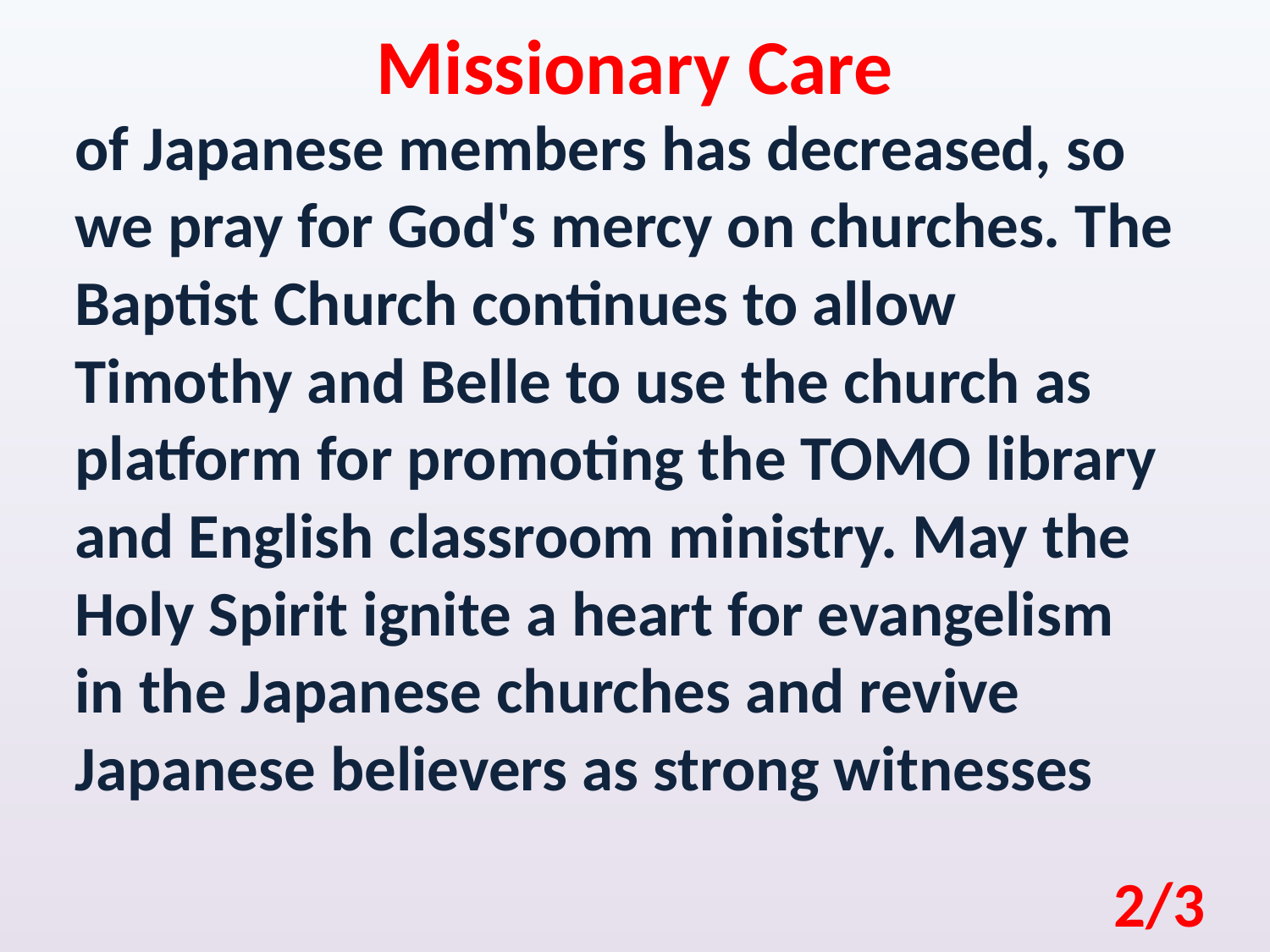

Missionary Care
of Japanese members has decreased, so we pray for God's mercy on churches. The Baptist Church continues to allow Timothy and Belle to use the church as platform for promoting the TOMO library and English classroom ministry. May the Holy Spirit ignite a heart for evangelism in the Japanese churches and revive Japanese believers as strong witnesses
2/3